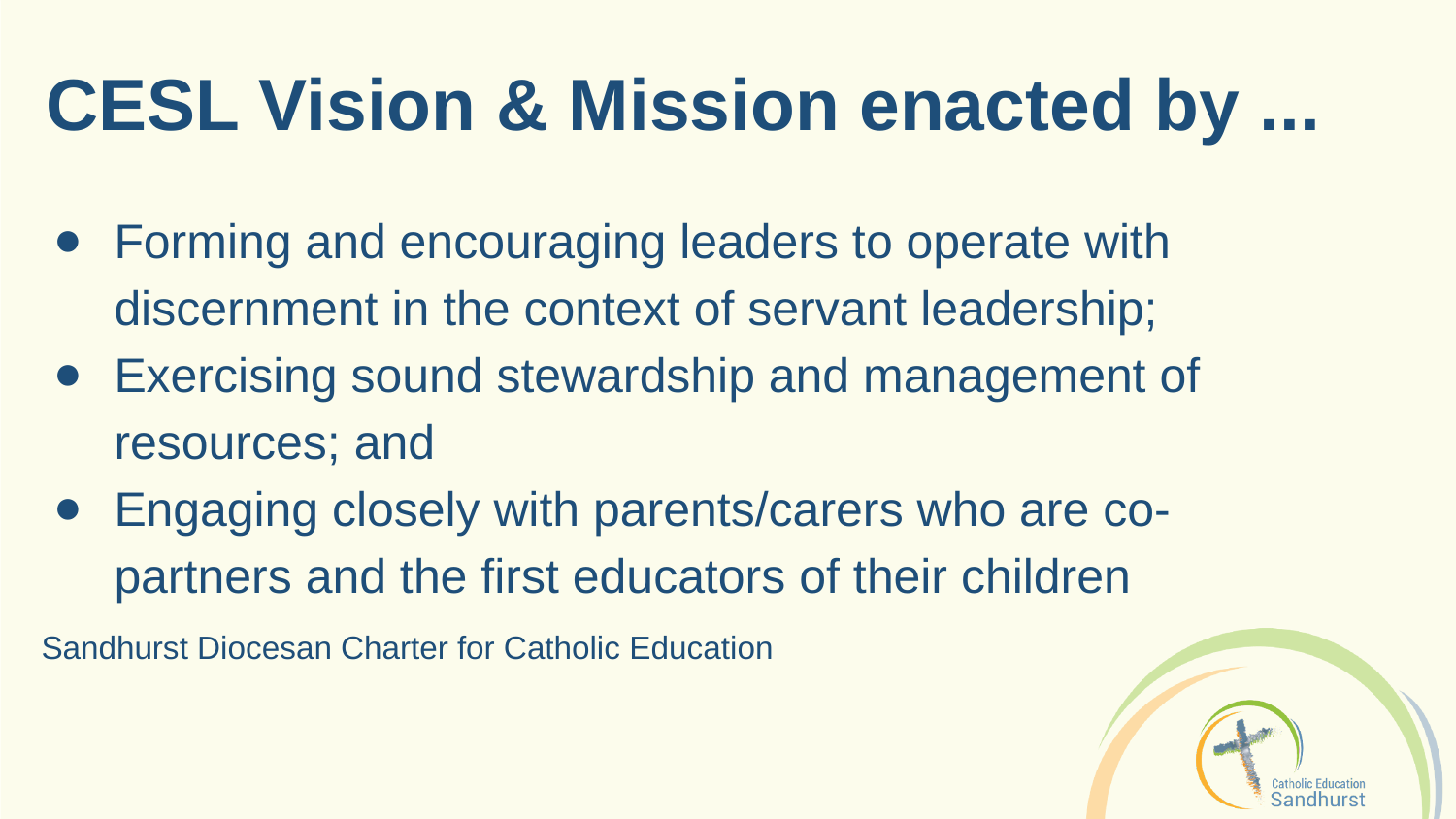

CESL Vision & Mission enacted by ...

Forming and encouraging leaders to operate with discernment in the context of servant leadership;
Exercising sound stewardship and management of resources; and
Engaging closely with parents/carers who are co-partners and the first educators of their children
Sandhurst Diocesan Charter for Catholic Education